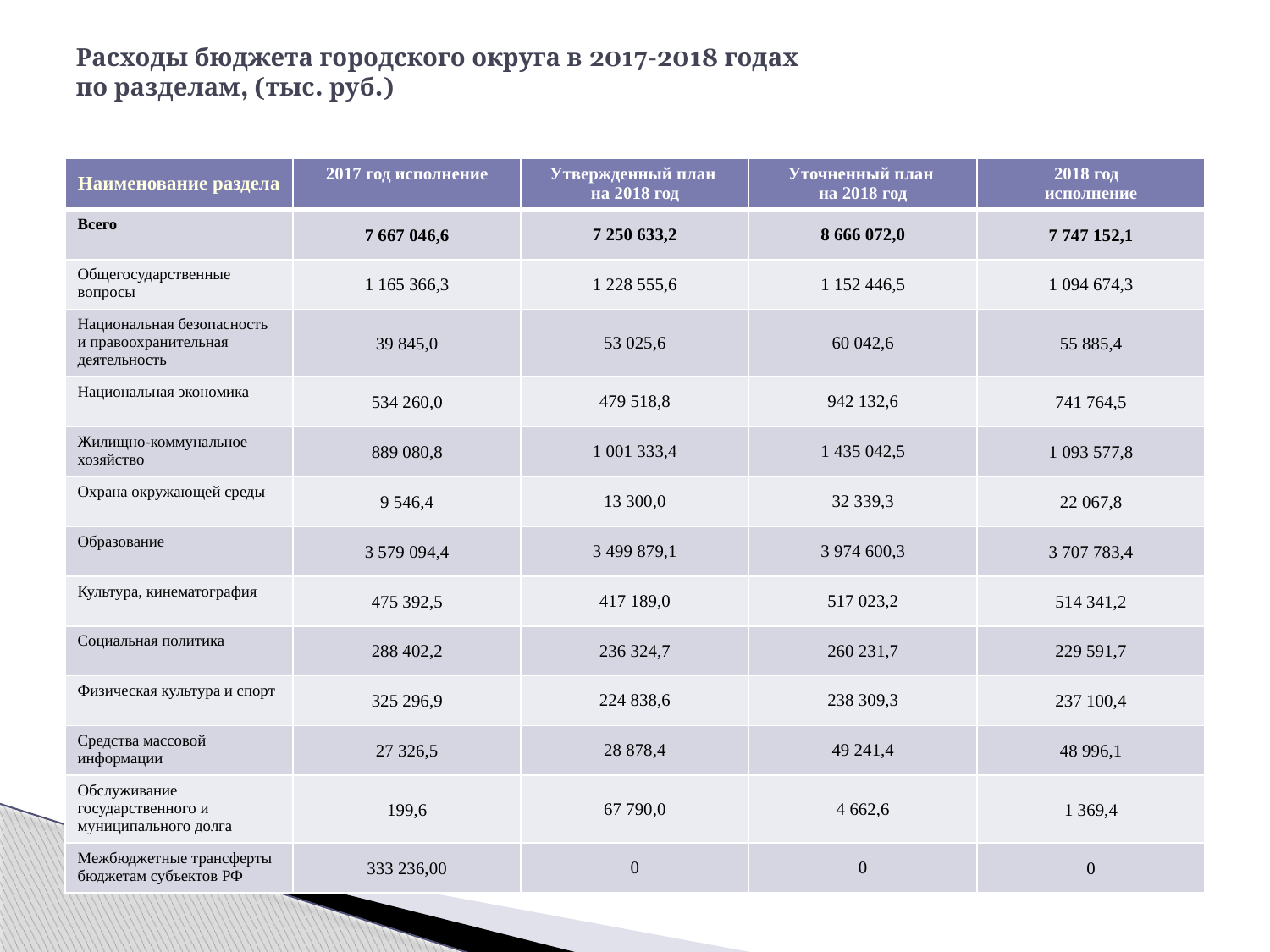

# Расходы бюджета городского округа в 2017-2018 годах по разделам, (тыс. руб.)
| Наименование раздела | 2017 год исполнение | Утвержденный план на 2018 год | Уточненный план на 2018 год | 2018 год исполнение |
| --- | --- | --- | --- | --- |
| Всего | 7 667 046,6 | 7 250 633,2 | 8 666 072,0 | 7 747 152,1 |
| Общегосударственные вопросы | 1 165 366,3 | 1 228 555,6 | 1 152 446,5 | 1 094 674,3 |
| Национальная безопасность и правоохранительная деятельность | 39 845,0 | 53 025,6 | 60 042,6 | 55 885,4 |
| Национальная экономика | 534 260,0 | 479 518,8 | 942 132,6 | 741 764,5 |
| Жилищно-коммунальное хозяйство | 889 080,8 | 1 001 333,4 | 1 435 042,5 | 1 093 577,8 |
| Охрана окружающей среды | 9 546,4 | 13 300,0 | 32 339,3 | 22 067,8 |
| Образование | 3 579 094,4 | 3 499 879,1 | 3 974 600,3 | 3 707 783,4 |
| Культура, кинематография | 475 392,5 | 417 189,0 | 517 023,2 | 514 341,2 |
| Социальная политика | 288 402,2 | 236 324,7 | 260 231,7 | 229 591,7 |
| Физическая культура и спорт | 325 296,9 | 224 838,6 | 238 309,3 | 237 100,4 |
| Средства массовой информации | 27 326,5 | 28 878,4 | 49 241,4 | 48 996,1 |
| Обслуживание государственного и муниципального долга | 199,6 | 67 790,0 | 4 662,6 | 1 369,4 |
| Межбюджетные трансферты бюджетам субъектов РФ | 333 236,00 | 0 | 0 | 0 |